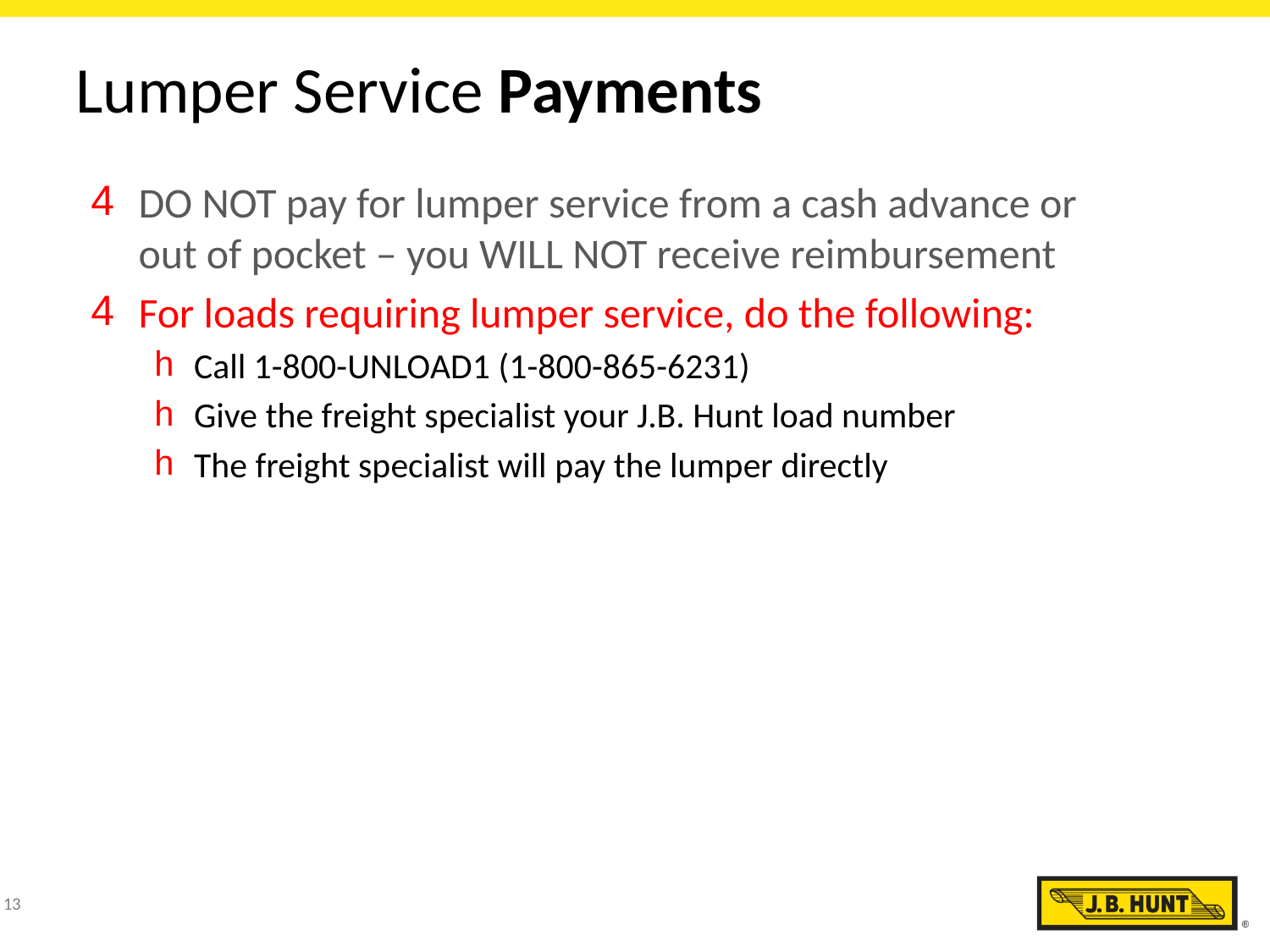

# Lumper Service Payments
DO NOT pay for lumper service from a cash advance or out of pocket – you WILL NOT receive reimbursement
For loads requiring lumper service, do the following:
Call 1-800-UNLOAD1 (1-800-865-6231)
Give the freight specialist your J.B. Hunt load number
The freight specialist will pay the lumper directly